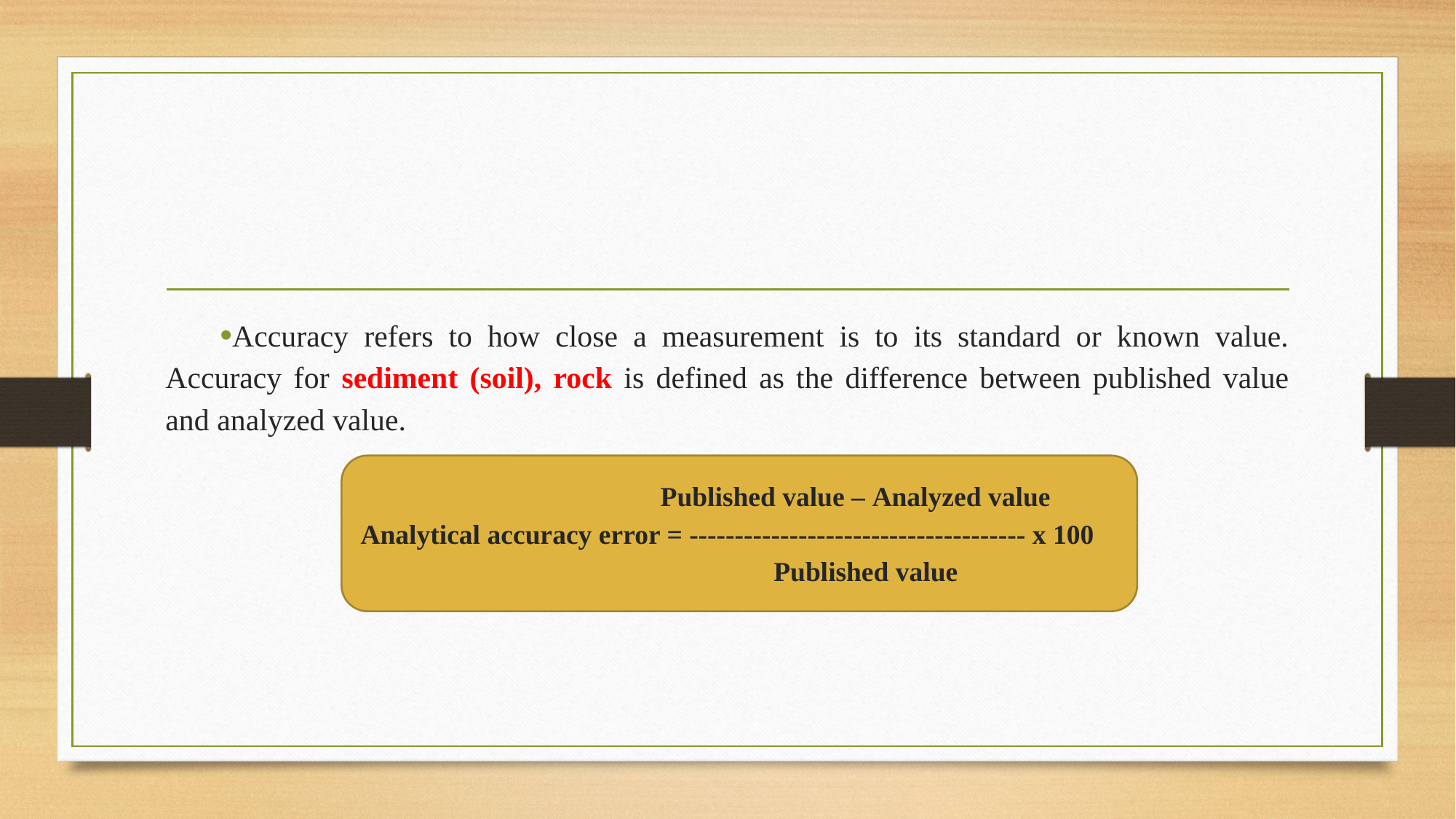

#
Accuracy refers to how close a measurement is to its standard or known value. Accuracy for sediment (soil), rock is defined as the difference between published value and analyzed value.

                                     Published value – Analyzed value
Analytical accuracy error = ------------------------------------- x 100
                                        Published value